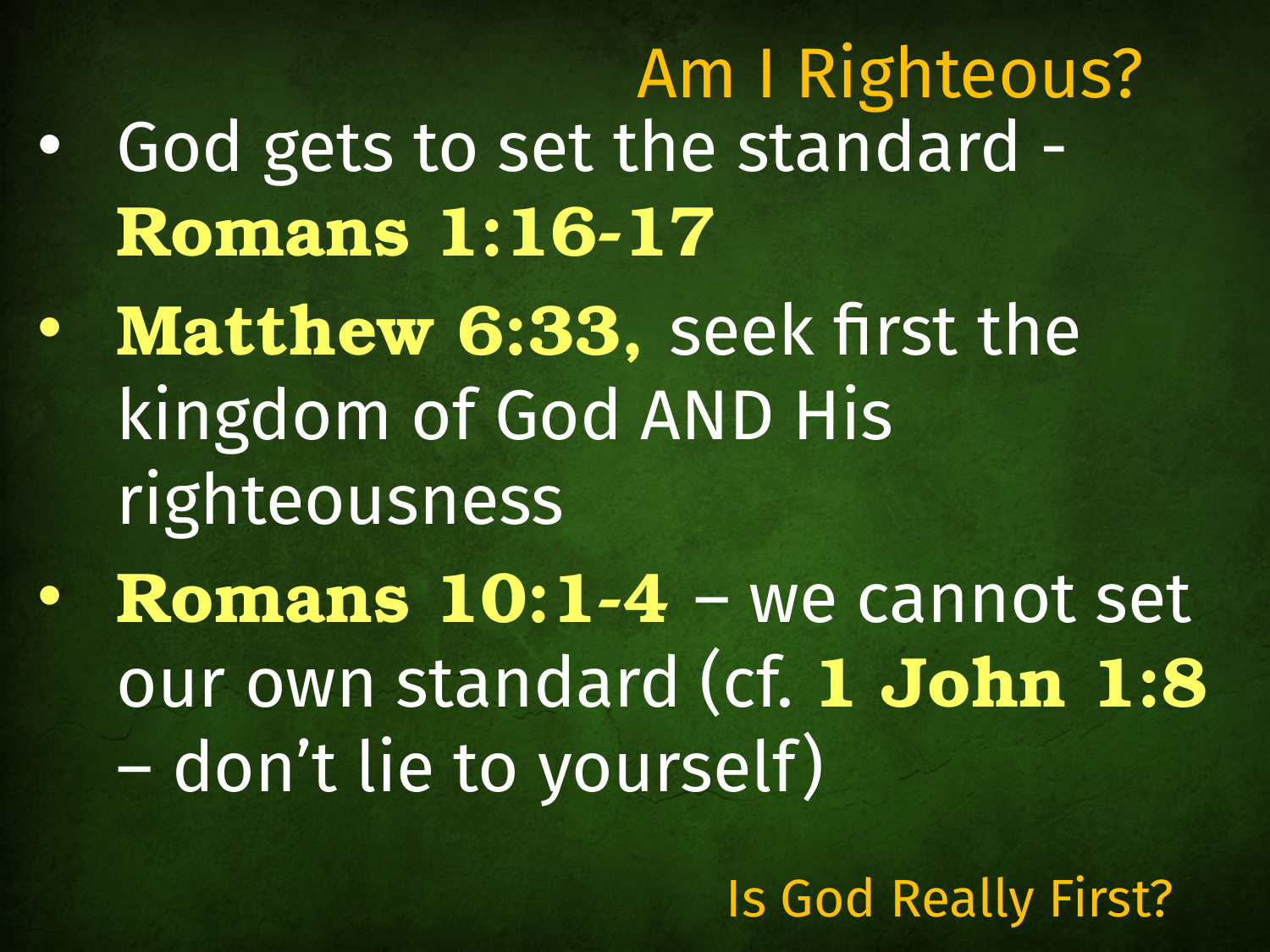

# Am I Righteous?
God gets to set the standard - Romans 1:16-17
Matthew 6:33, seek first the kingdom of God AND His righteousness
Romans 10:1-4 – we cannot set our own standard (cf. 1 John 1:8 – don’t lie to yourself)
Is God Really First?